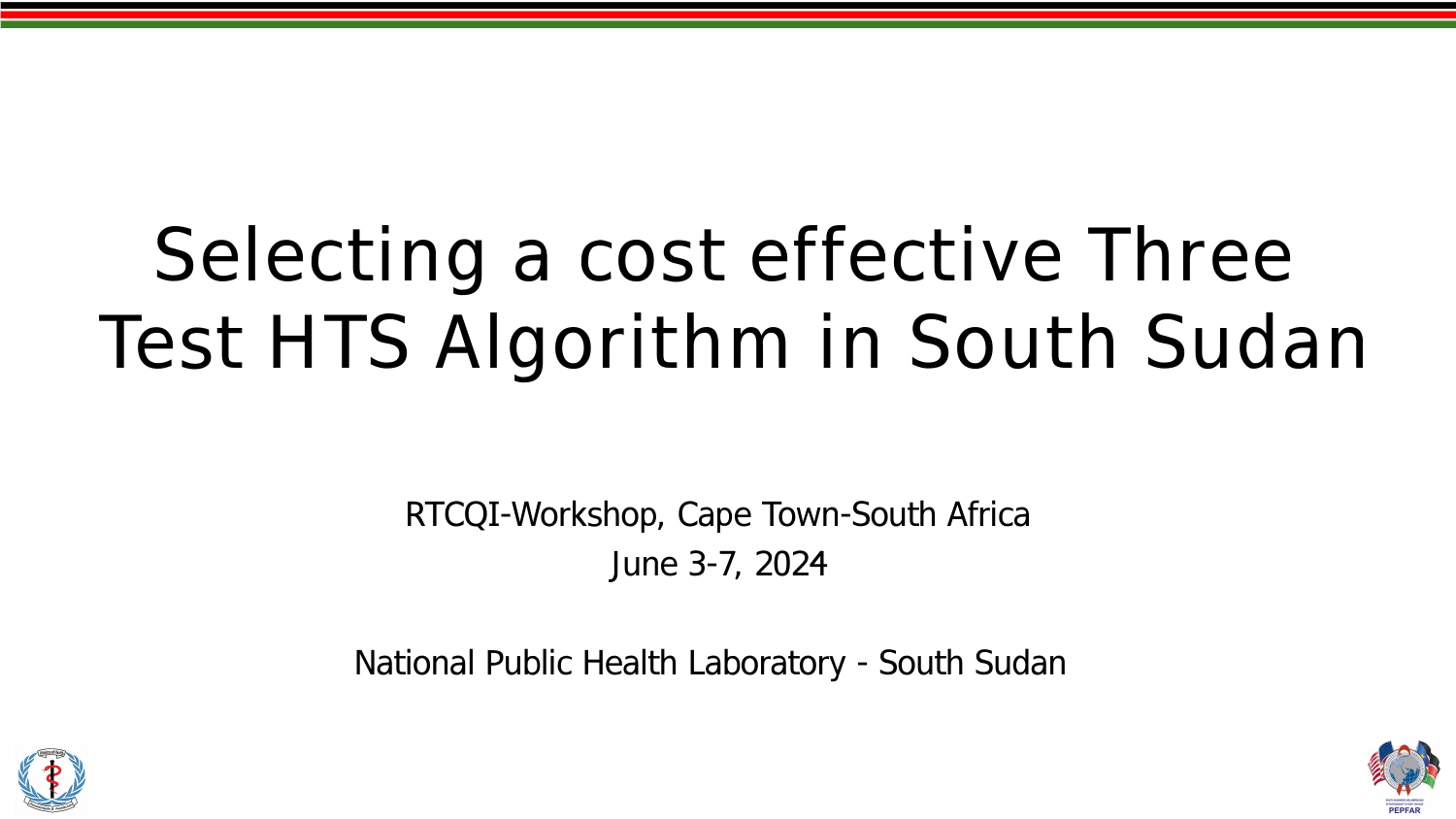

# Selecting a cost effective Three Test HTS Algorithm in South Sudan
RTCQI-Workshop, Cape Town-South Africa
June 3-7, 2024

National Public Health Laboratory - South Sudan